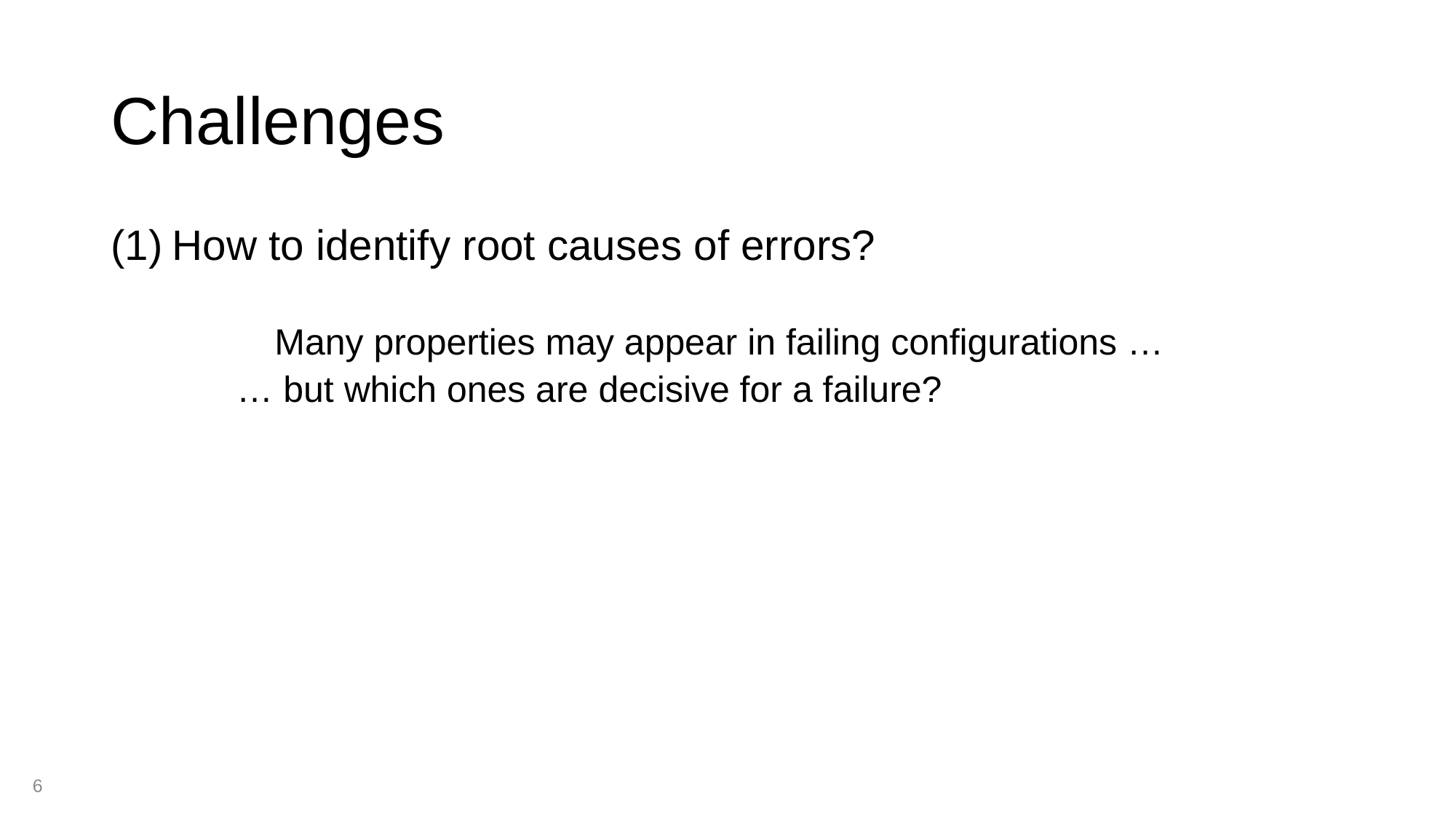

# Challenges
How to identify root causes of errors?

	Many properties may appear in failing configurations …
       … but which ones are decisive for a failure?

6